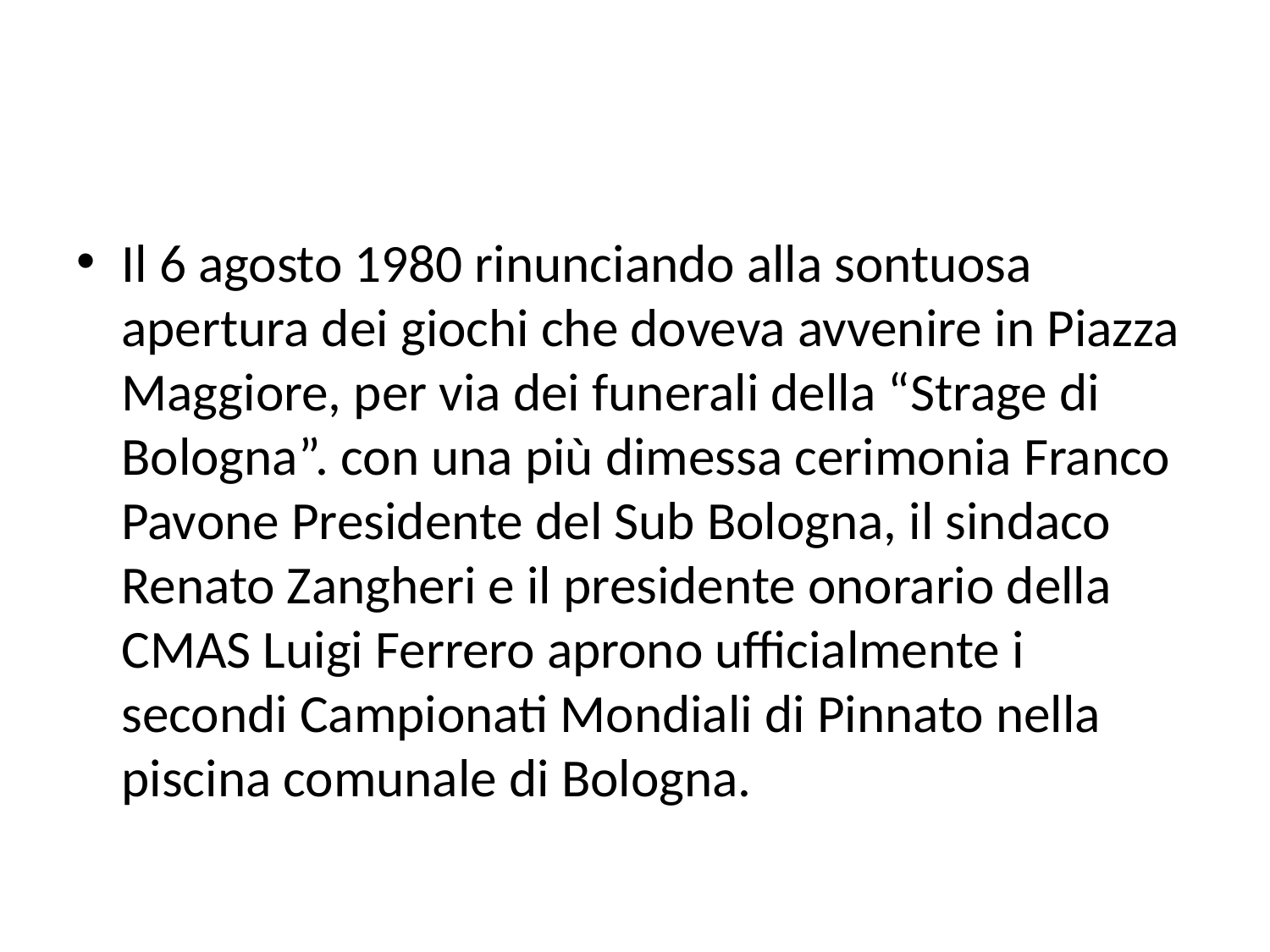

#
Il 6 agosto 1980 rinunciando alla sontuosa apertura dei giochi che doveva avvenire in Piazza Maggiore, per via dei funerali della “Strage di Bologna”. con una più dimessa cerimonia Franco Pavone Presidente del Sub Bologna, il sindaco Renato Zangheri e il presidente onorario della CMAS Luigi Ferrero aprono ufficialmente i secondi Campionati Mondiali di Pinnato nella piscina comunale di Bologna.